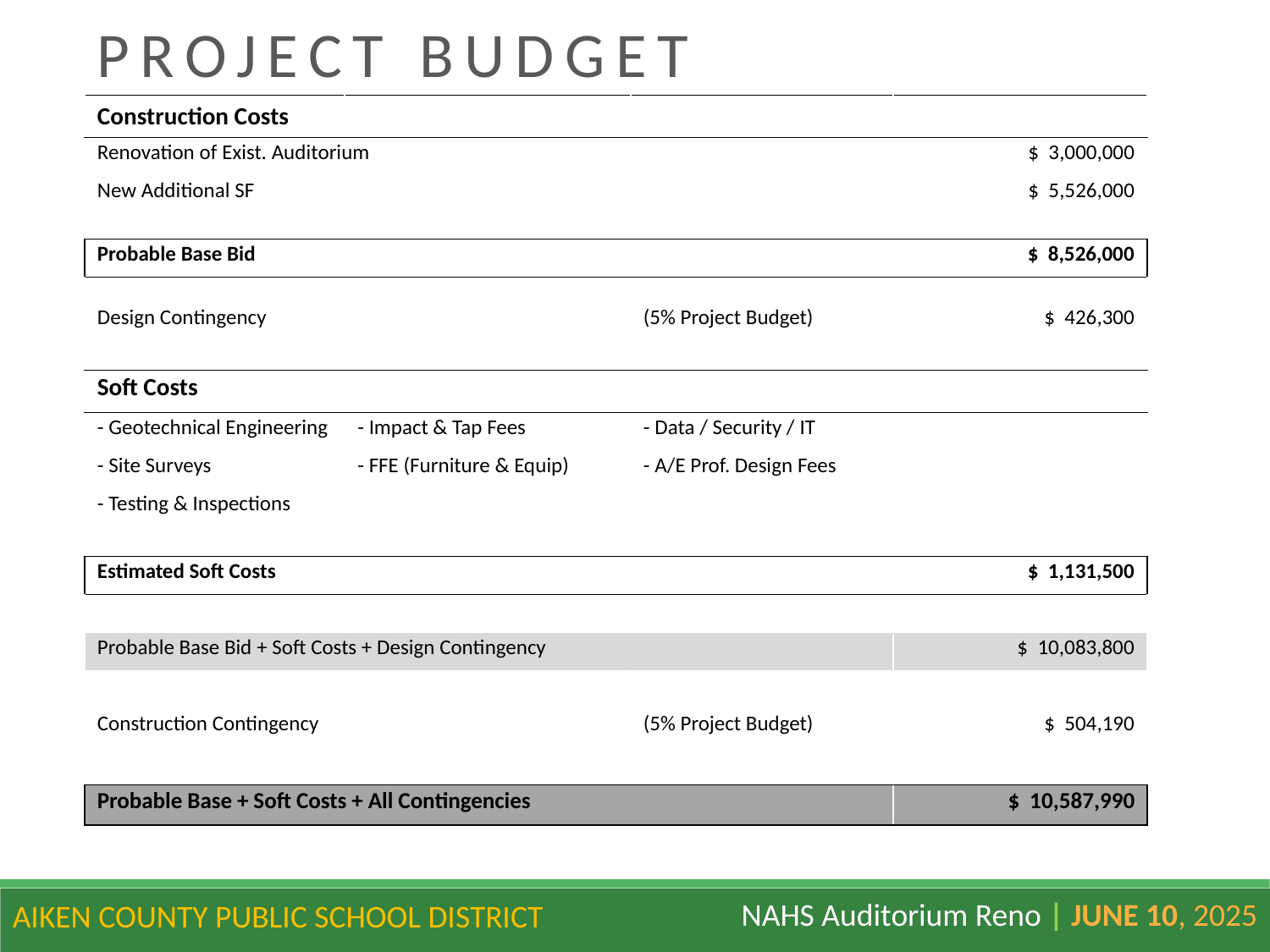

PROJECT BUDGET
| Construction Costs |  |  |  |
| --- | --- | --- | --- |
| Renovation of Exist. Auditorium |  |  | $ 3,000,000 |
| New Additional SF |  |  | $ 5,526,000 |
|  |  |  |  |
| Probable Base Bid |  |  | $ 8,526,000 |
|  |  |  |  |
| Design Contingency |  | (5% Project Budget) | $ 426,300 |
|  |  |  |  |
| Soft Costs |  |  |  |
| - Geotechnical Engineering | - Impact & Tap Fees | - Data / Security / IT |  |
| - Site Surveys | - FFE (Furniture & Equip) | - A/E Prof. Design Fees |  |
| - Testing & Inspections |  |  |  |
|  |  |  |  |
| Estimated Soft Costs |  |  | $ 1,131,500 |
|  |  |  |  |
| Probable Base Bid + Soft Costs + Design Contingency |  |  | $ 10,083,800 |
|  |  |  |  |
| Construction Contingency |  | (5% Project Budget) | $ 504,190 |
|  |  |  |  |
| Probable Base + Soft Costs + All Contingencies |  |  | $ 10,587,990 |
NAHS Auditorium Reno | June 10, 2025
AIKEN COUNTY PUBLIC SCHOOL DISTRICT